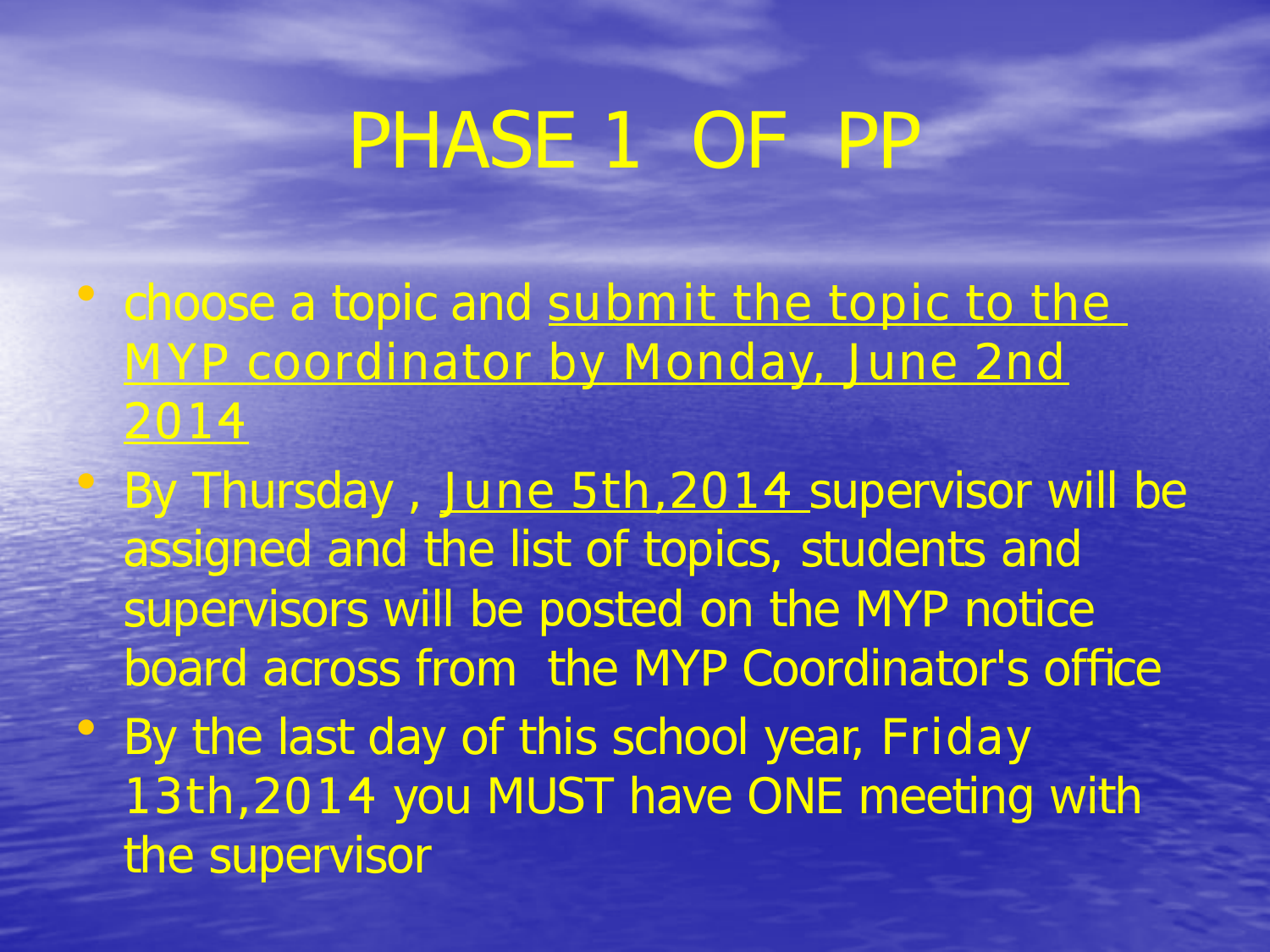

# PHASE 1  OF  PP
choose a topic and submit the topic to the  MYP coordinator by Monday, June 2nd 2014
By Thursday , June 5th,2014 supervisor will be assigned and the list of topics, students and supervisors will be posted on the MYP notice board across from  the MYP Coordinator's office
By the last day of this school year, Friday 13th,2014 you MUST have ONE meeting with the supervisor